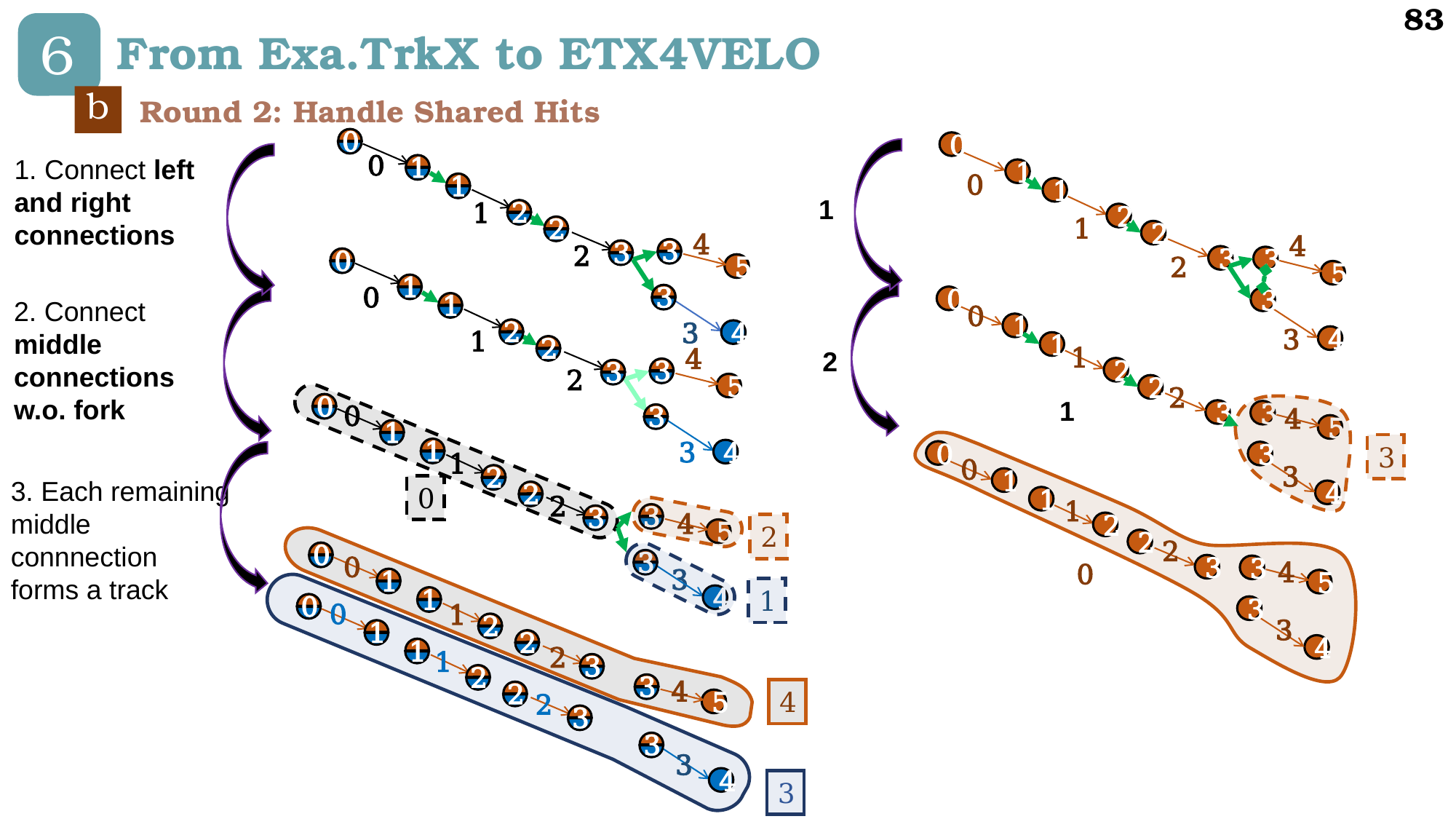

83
6
# From Exa.TrkX to ETX4VELO
b
Round 2: Handle Shared Hits
0

0
1

1

2

1
2

4
3

3

2
5
3

3
4
0
1
0
1
2
1
2
4
2
3
3
5
3
3
4

1. Connect left and right connections
1
0

1

0
1

2

1
2

4
3

3

2
5
3

3
4

0
0
1
1
1
2
2
2

4
3
3
5
3
3
3
4
2. Connect middle connections w.o. fork

2
0

0
1

1

1

2

2

0
2
3

3

4

2
5
3

3

1
4
1

0
0
1
1
1
2
2
2
4
0
3
3
5
3
3
4

3. Each remaining middle connnection forms a track
0

0
1

1

0

0
1

1

1
2

2

2
3

3

3
4
3
1

2

2

2
3

3

4
4
5